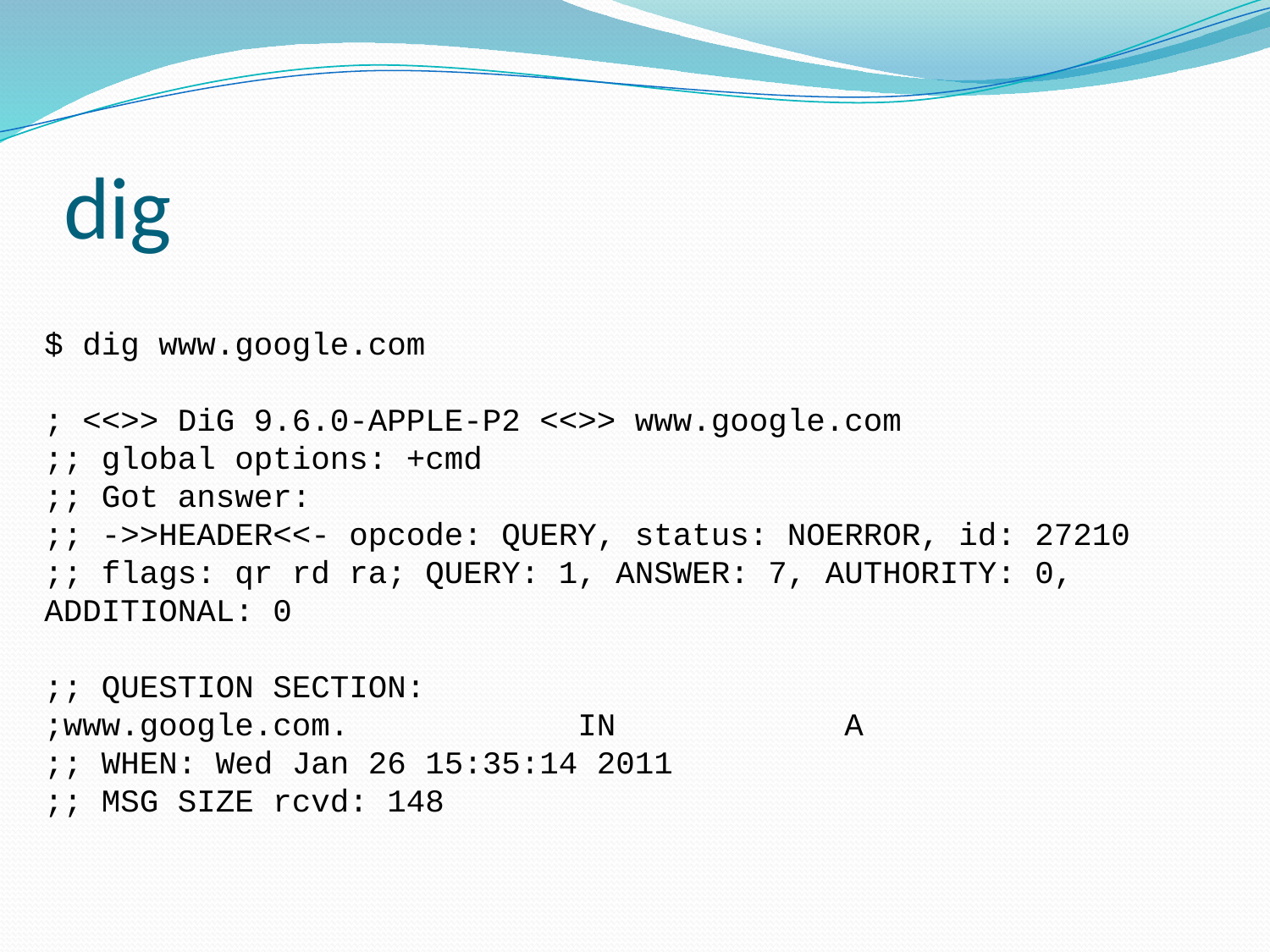

# dig
$ dig www.google.com

; <<>> DiG 9.6.0-APPLE-P2 <<>> www.google.com
;; global options: +cmd
;; Got answer:
;; ->>HEADER<<- opcode: QUERY, status: NOERROR, id: 27210
;; flags: qr rd ra; QUERY: 1, ANSWER: 7, AUTHORITY: 0, ADDITIONAL: 0

;; QUESTION SECTION:
;www.google.com.            IN            A
;; WHEN: Wed Jan 26 15:35:14 2011
;; MSG SIZE rcvd: 148